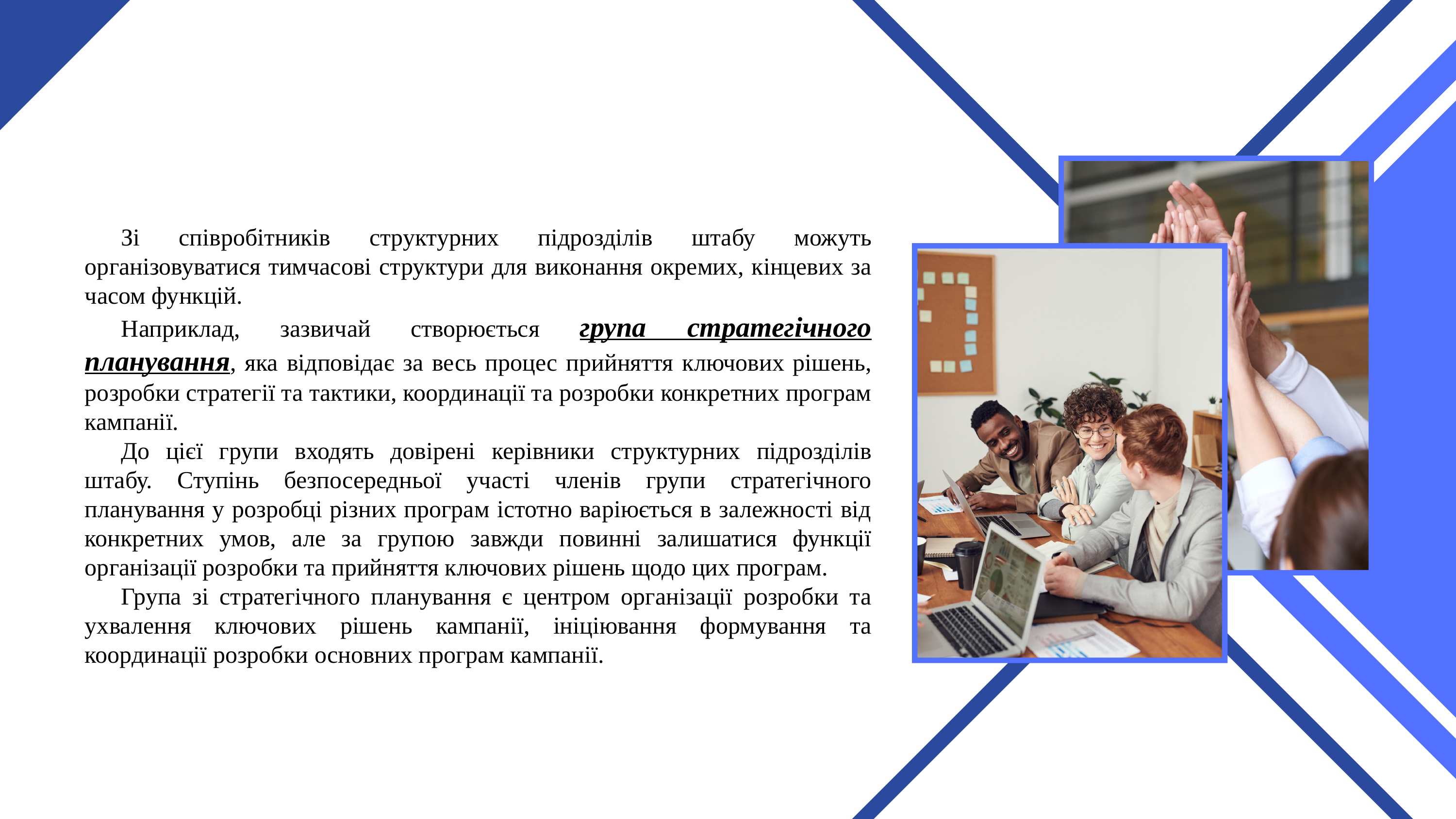

Зі співробітників структурних підрозділів штабу можуть організовуватися тимчасові структури для виконання окремих, кінцевих за часом функцій.
Наприклад, зазвичай створюється група стратегічного планування, яка відповідає за весь процес прийняття ключових рішень, розробки стратегії та тактики, координації та розробки конкретних програм кампанії.
До цієї групи входять довірені керівники структурних підрозділів штабу. Ступінь безпосередньої участі членів групи стратегічного планування у розробці різних програм істотно варіюється в залежності від конкретних умов, але за групою завжди повинні залишатися функції організації розробки та прийняття ключових рішень щодо цих програм.
Група зі стратегічного планування є центром організації розробки та ухвалення ключових рішень кампанії, ініціювання формування та координації розробки основних програм кампанії.